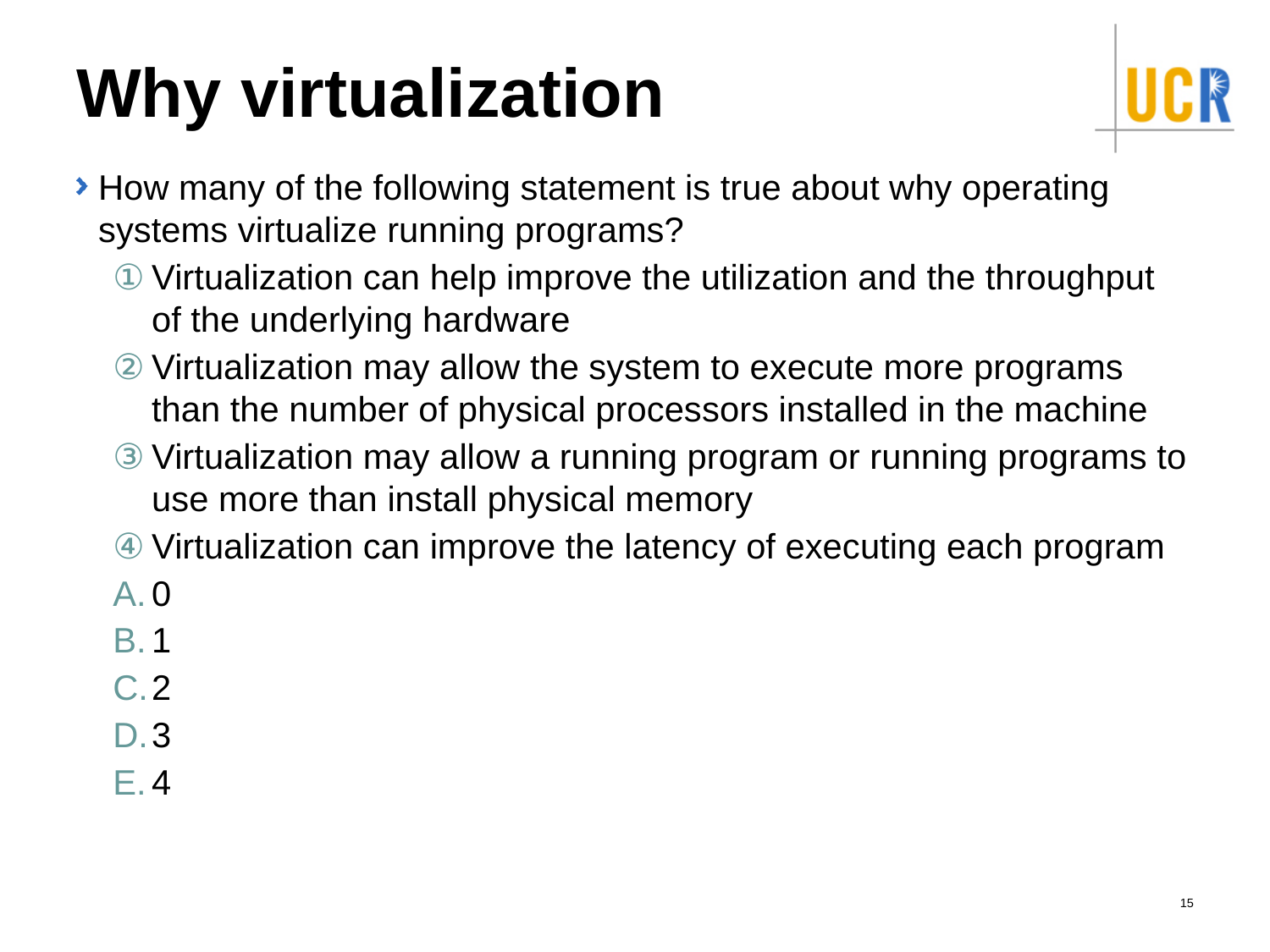

# Why virtualization
How many of the following statement is true about why operating systems virtualize running programs?
Virtualization can help improve the utilization and the throughput of the underlying hardware
Virtualization may allow the system to execute more programs than the number of physical processors installed in the machine
Virtualization may allow a running program or running programs to use more than install physical memory
Virtualization can improve the latency of executing each program
0
1
2
3
4
15